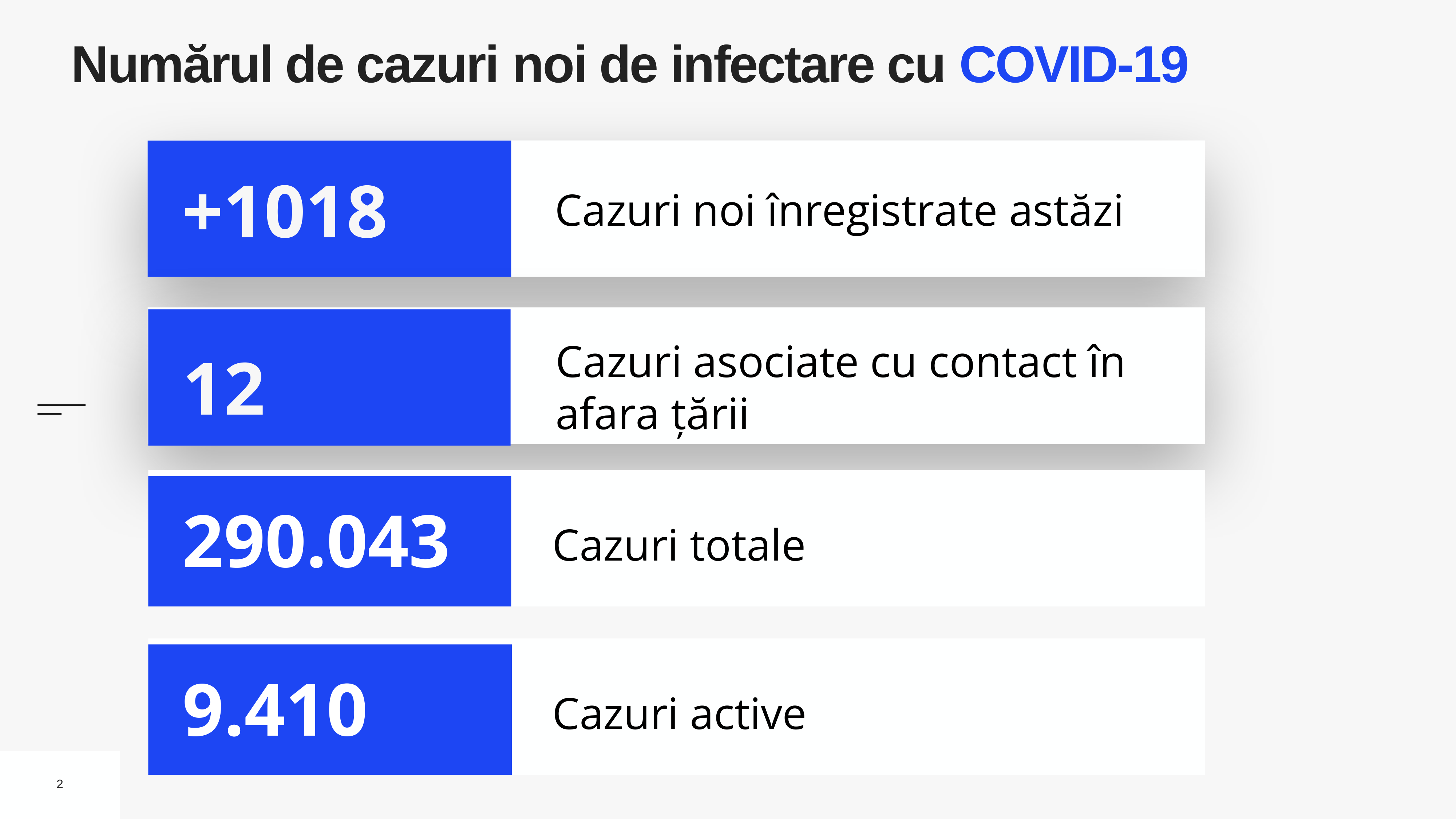

# Numărul de cazuri noi de infectare cu COVID-19

Cazuri noi înregistrate astăzi

+1018

Cazuri asociate cu contact în afara țării

12

Cazuri totale

290.043

Cazuri active

9.410
2